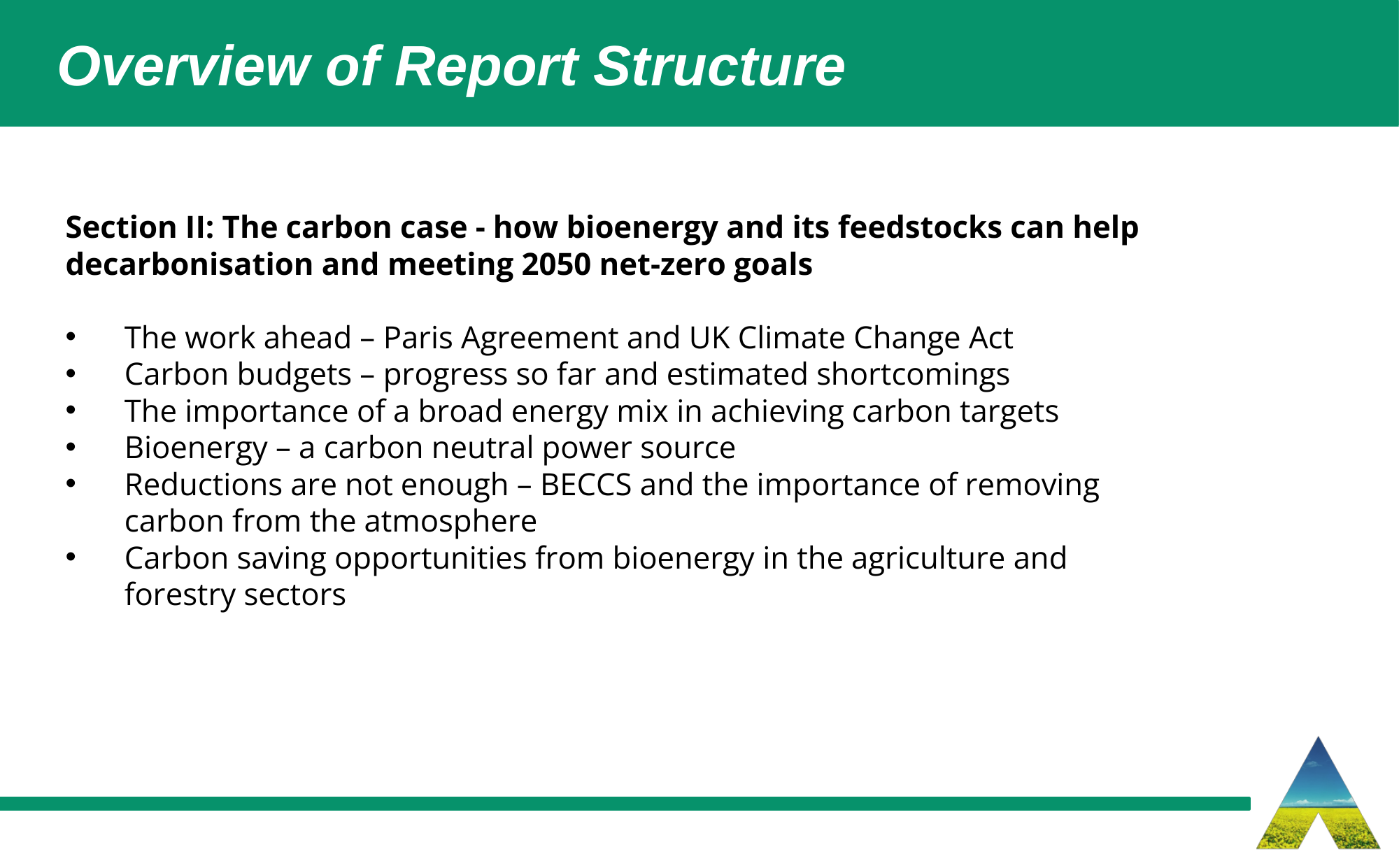

# Overview of Report Structure

Section II: The carbon case - how bioenergy and its feedstocks can help decarbonisation and meeting 2050 net-zero goals

The work ahead – Paris Agreement and UK Climate Change Act
Carbon budgets – progress so far and estimated shortcomings
The importance of a broad energy mix in achieving carbon targets
Bioenergy – a carbon neutral power source
Reductions are not enough – BECCS and the importance of removing carbon from the atmosphere
Carbon saving opportunities from bioenergy in the agriculture and forestry sectors